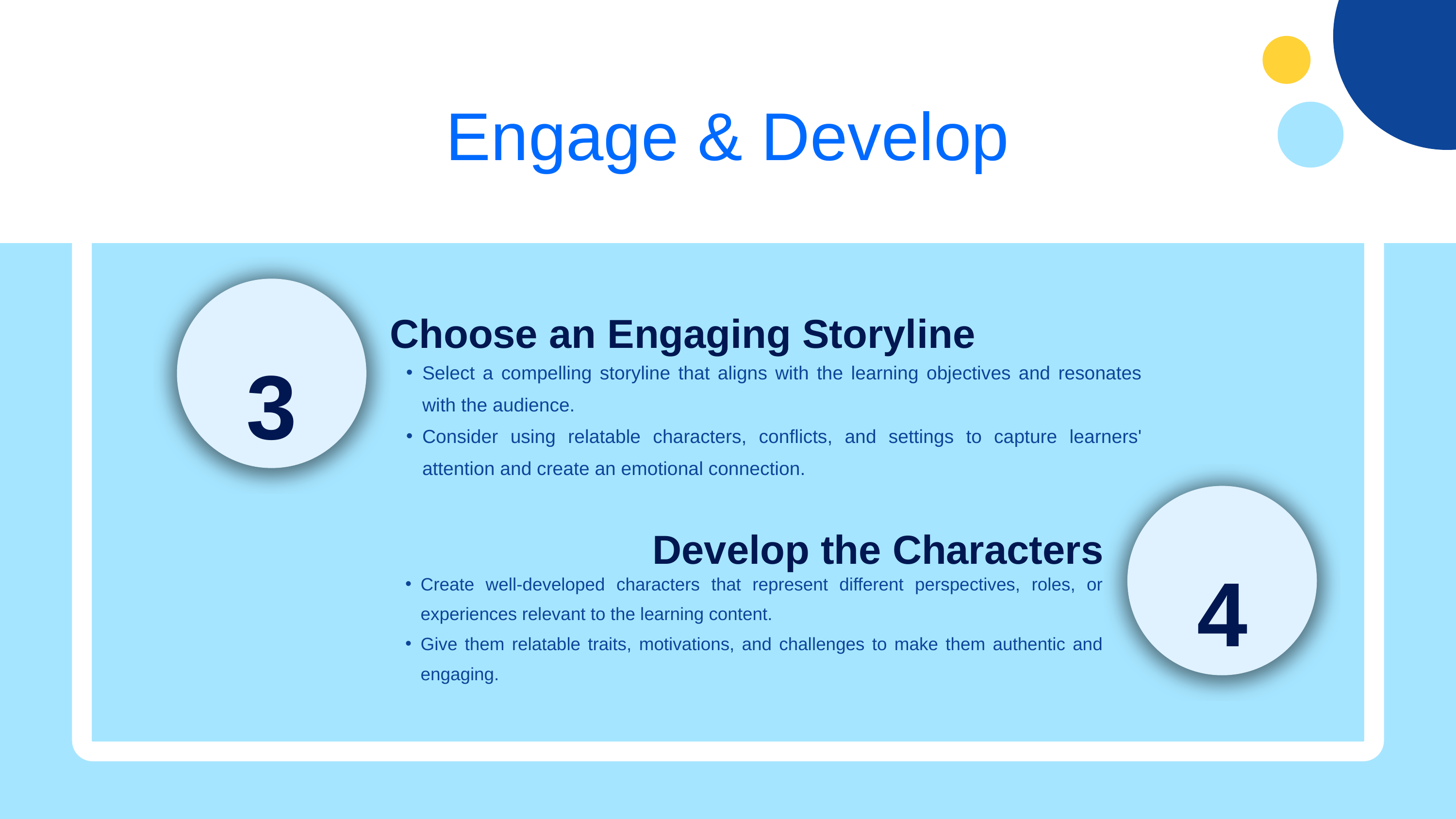

Engage & Develop

Choose an Engaging Storyline
3
Select a compelling storyline that aligns with the learning objectives and resonates with the audience.
Consider using relatable characters, conflicts, and settings to capture learners' attention and create an emotional connection.

Develop the Characters
4
Create well-developed characters that represent different perspectives, roles, or experiences relevant to the learning content.
Give them relatable traits, motivations, and challenges to make them authentic and engaging.